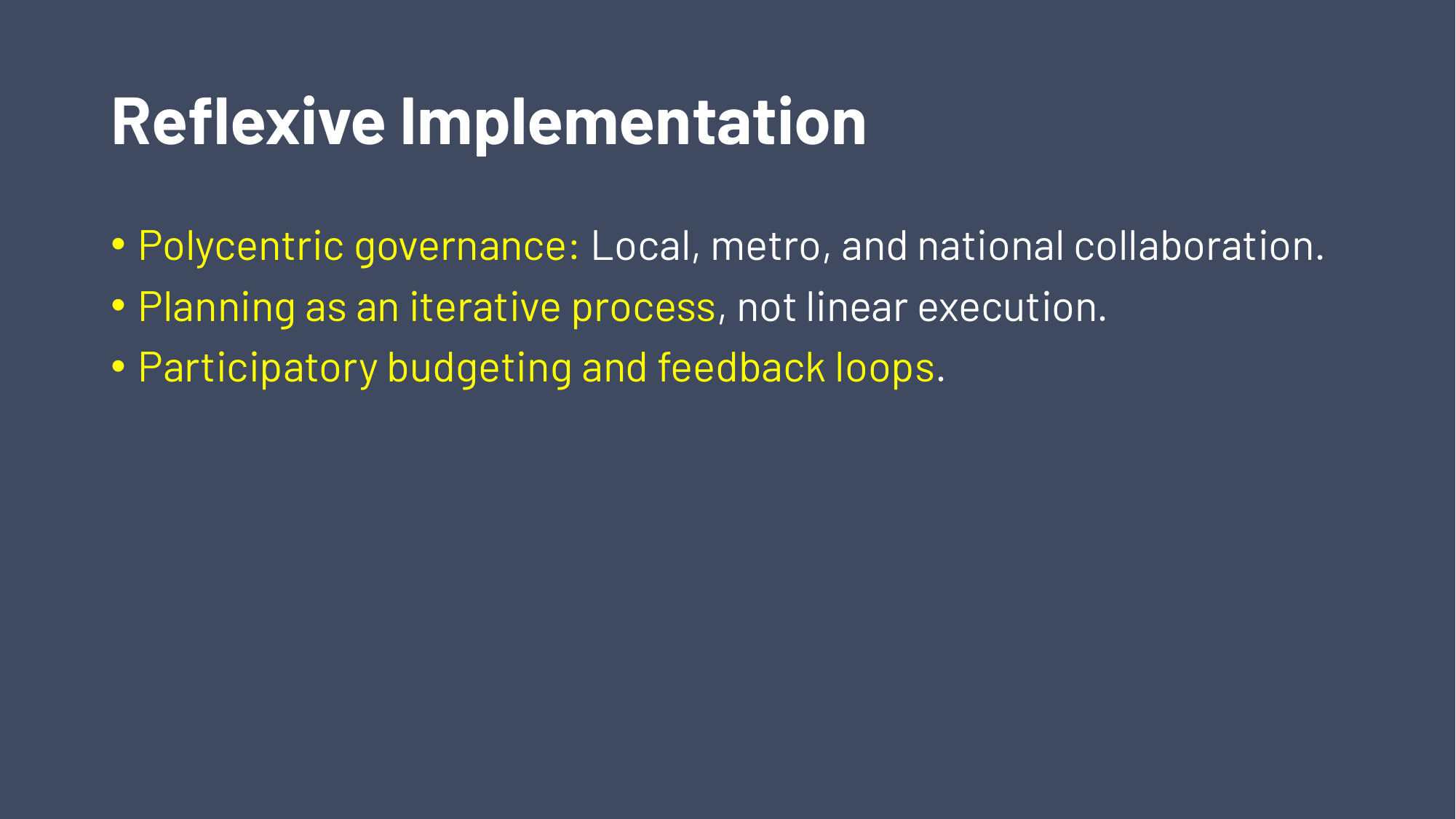

# Reflexive Implementation
Polycentric governance: Local, metro, and national collaboration.
Planning as an iterative process, not linear execution.
Participatory budgeting and feedback loops.